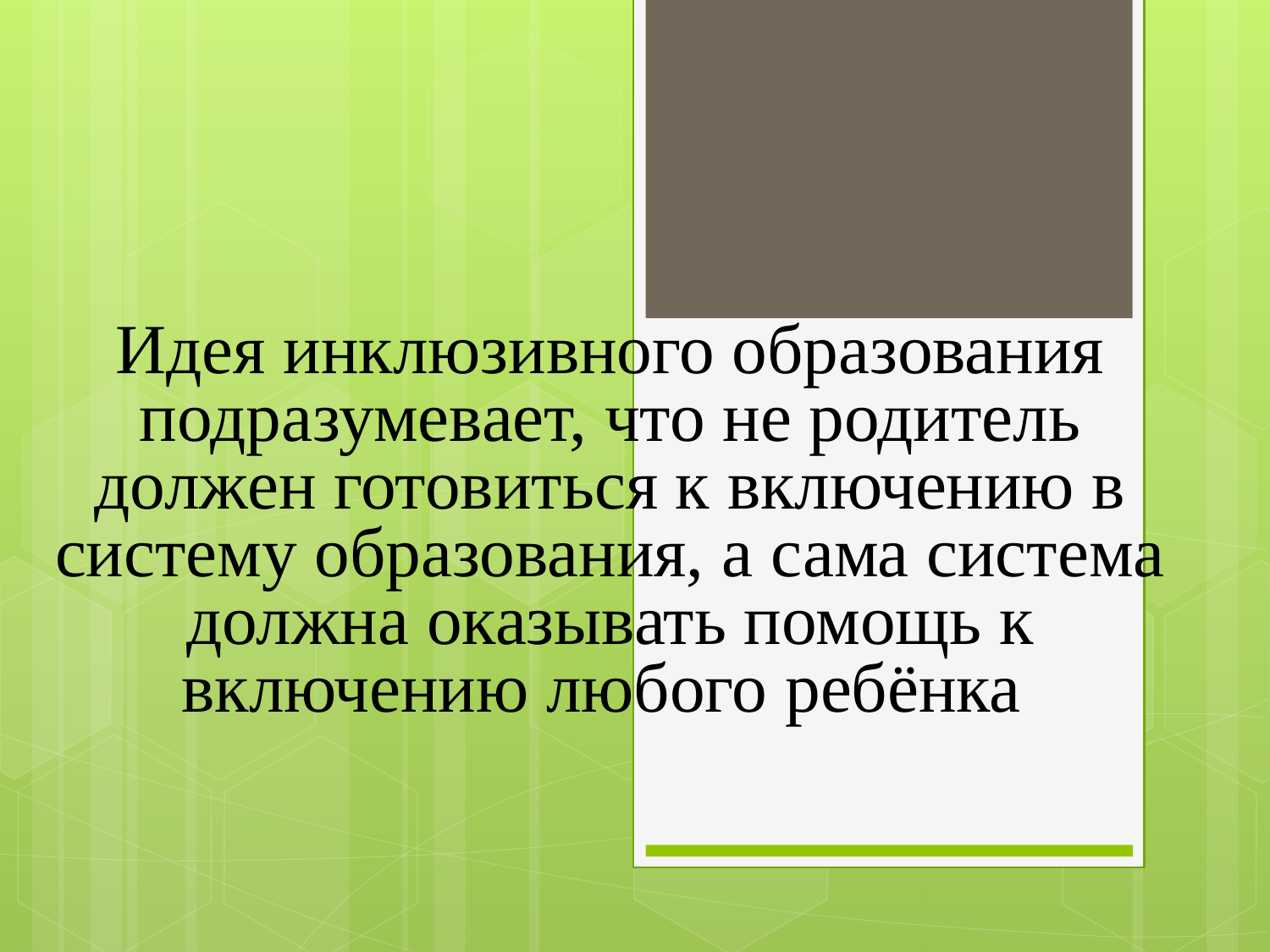

# Идея инклюзивного образования подразумевает, что не родитель должен готовиться к включению в систему образования, а сама система должна оказывать помощь к включению любого ребёнка